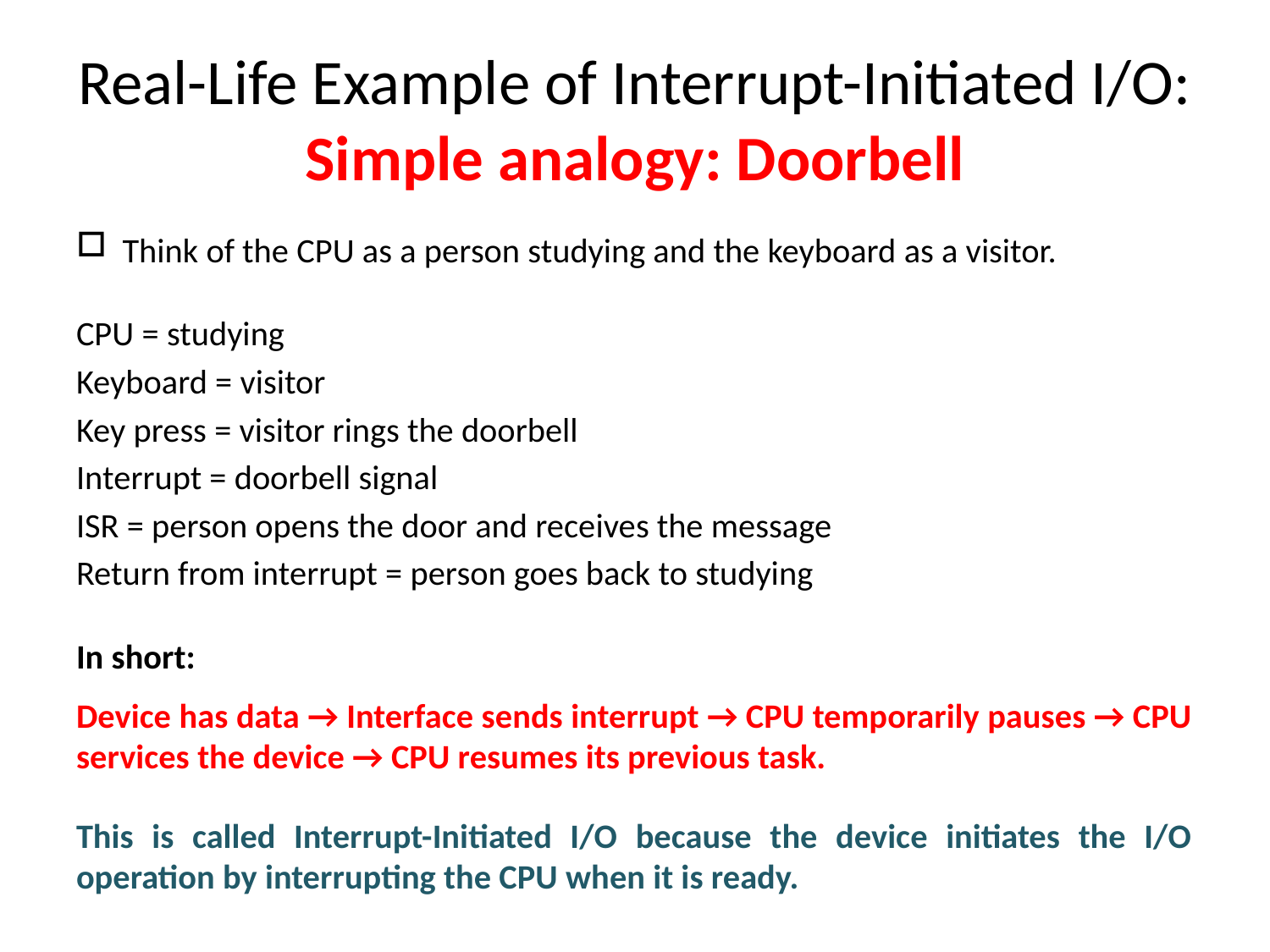

# Real-Life Example of Interrupt-Initiated I/O: Simple analogy: Doorbell
Think of the CPU as a person studying and the keyboard as a visitor.

CPU = studying
Keyboard = visitor
Key press = visitor rings the doorbell
Interrupt = doorbell signal
ISR = person opens the door and receives the message
Return from interrupt = person goes back to studying

In short:

Device has data → Interface sends interrupt → CPU temporarily pauses → CPU services the device → CPU resumes its previous task.

This is called Interrupt-Initiated I/O because the device initiates the I/O operation by interrupting the CPU when it is ready.

27